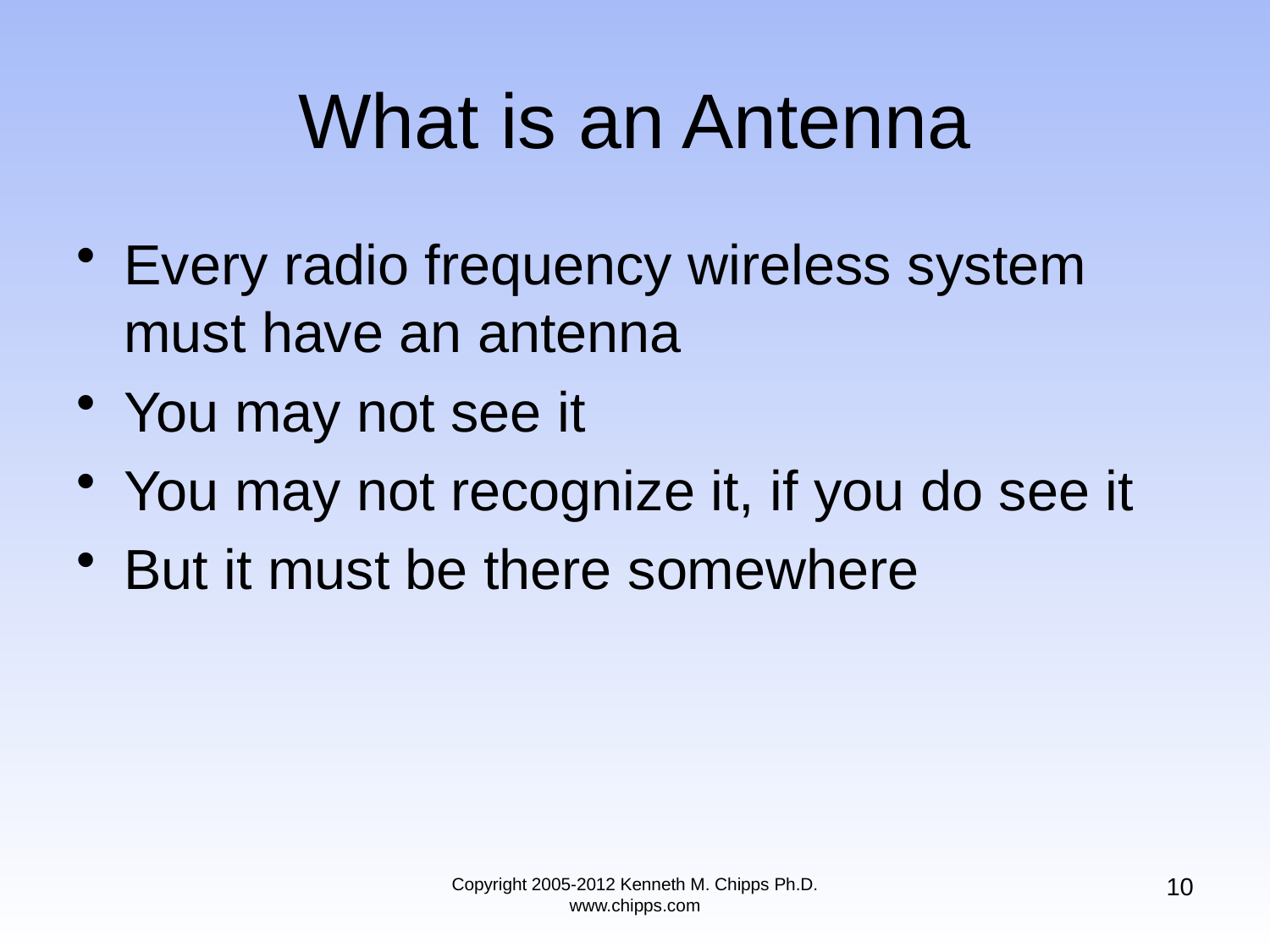

# What is an Antenna
Every radio frequency wireless system must have an antenna
You may not see it
You may not recognize it, if you do see it
But it must be there somewhere
10
Copyright 2005-2012 Kenneth M. Chipps Ph.D. www.chipps.com